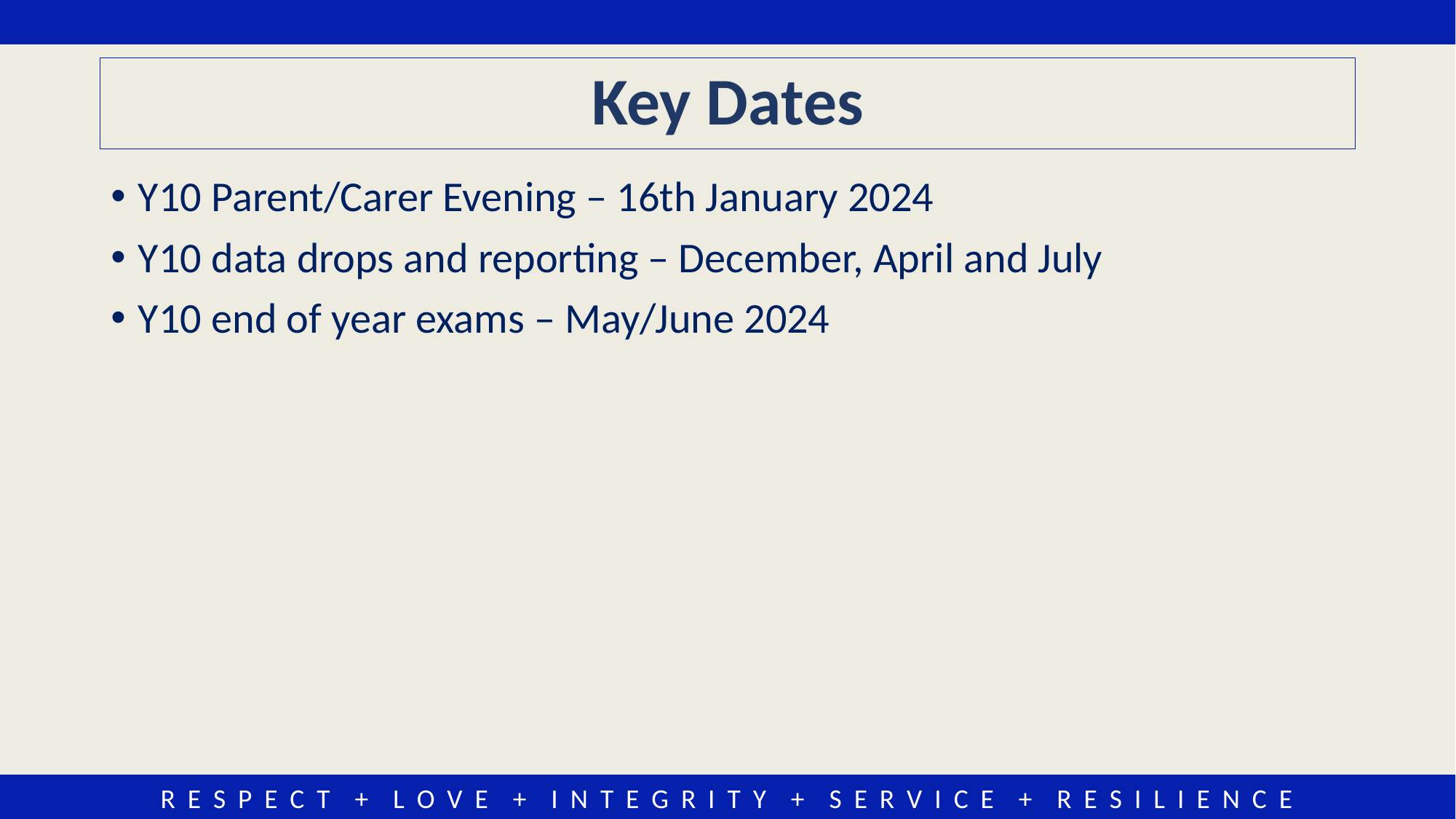

# Key Dates
Y10 Parent/Carer Evening – 16th January 2024
Y10 data drops and reporting – December, April and July
Y10 end of year exams – May/June 2024